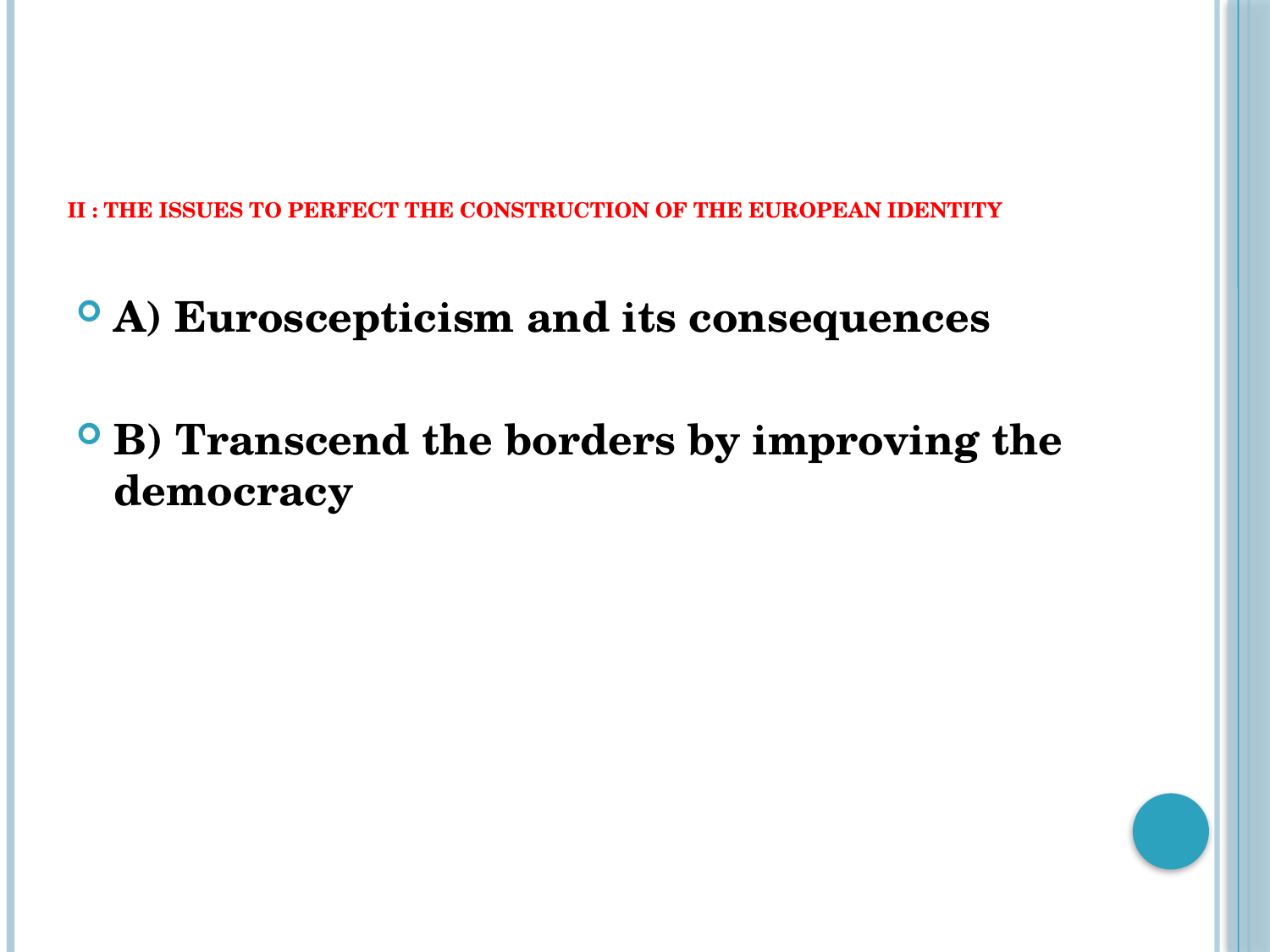

# II : THE ISSUES TO PERFECT THE CONSTRUCTION OF THE EUROPEAN IDENTITY

A) Euroscepticism and its consequences

B) Transcend the borders by improving the democracy